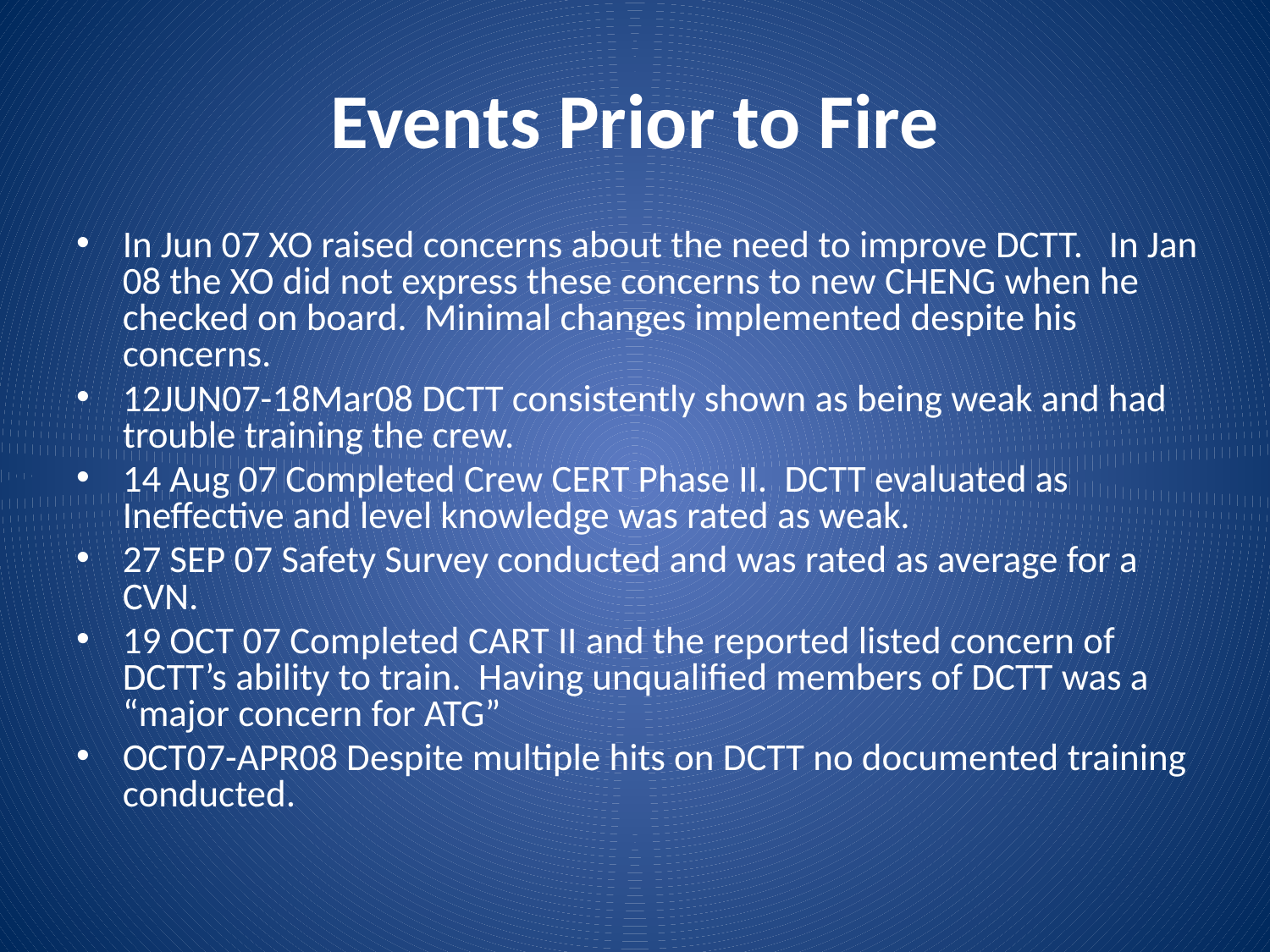

# Events Prior to Fire
In Jun 07 XO raised concerns about the need to improve DCTT.   In Jan 08 the XO did not express these concerns to new CHENG when he checked on board.  Minimal changes implemented despite his concerns.
12JUN07-18Mar08 DCTT consistently shown as being weak and had trouble training the crew.
14 Aug 07 Completed Crew CERT Phase II.  DCTT evaluated as Ineffective and level knowledge was rated as weak.
27 SEP 07 Safety Survey conducted and was rated as average for a CVN.
19 OCT 07 Completed CART II and the reported listed concern of DCTT’s ability to train.  Having unqualified members of DCTT was a “major concern for ATG”
OCT07-APR08 Despite multiple hits on DCTT no documented training conducted.